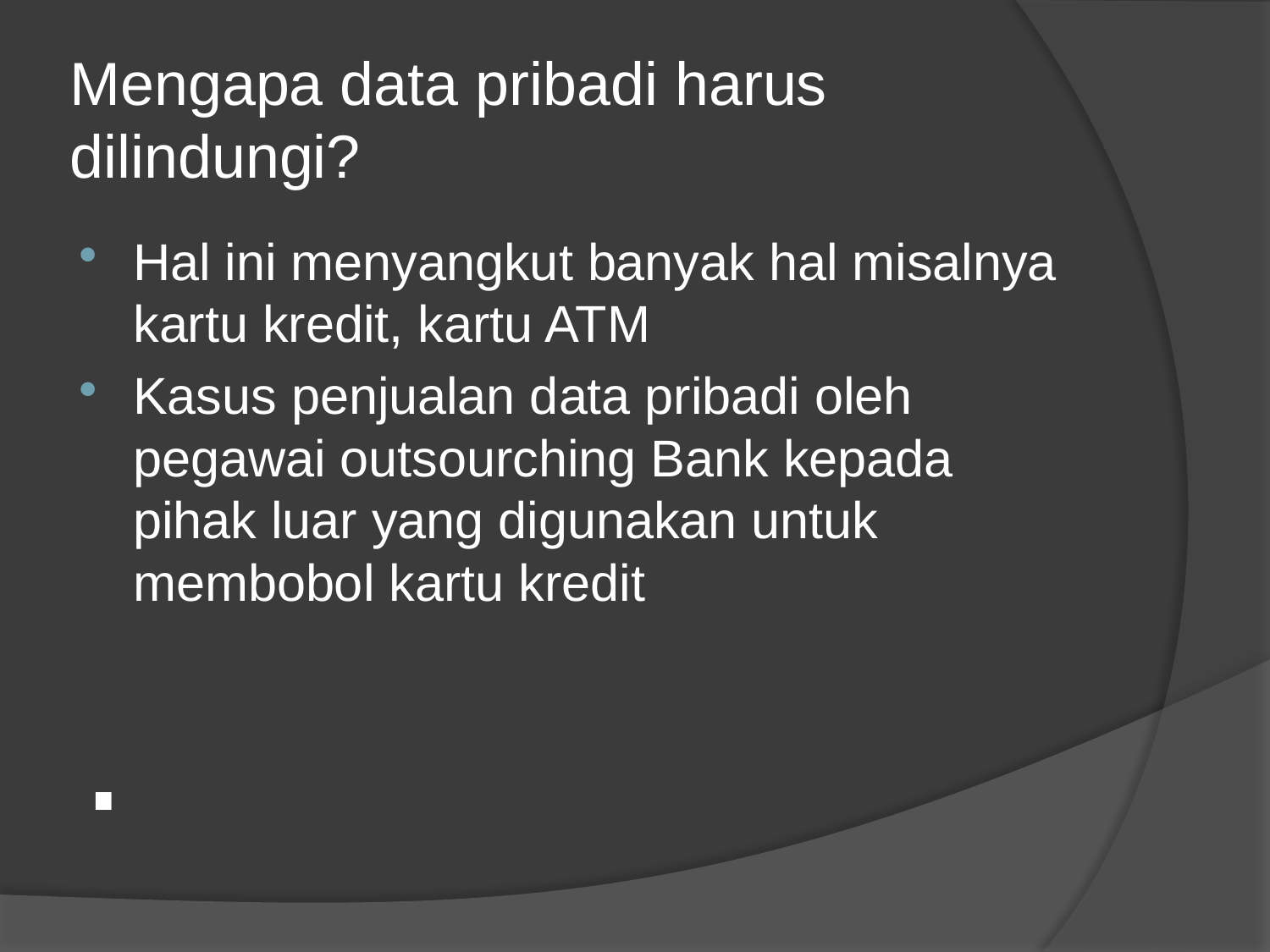

# Mengapa data pribadi harus dilindungi?
Hal ini menyangkut banyak hal misalnya kartu kredit, kartu ATM
Kasus penjualan data pribadi oleh pegawai outsourching Bank kepada pihak luar yang digunakan untuk membobol kartu kredit
.